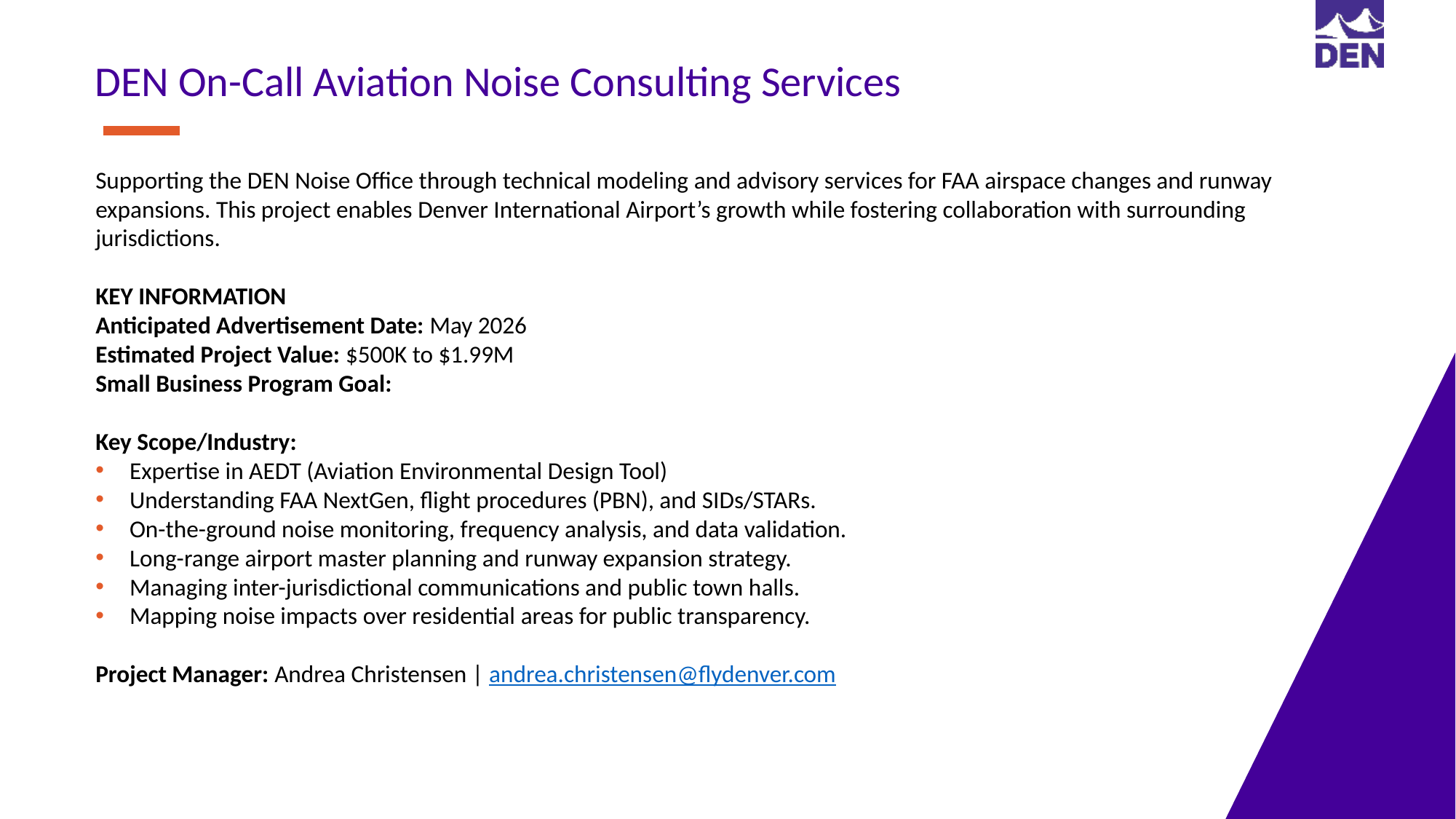

DEN On-Call Aviation Noise Consulting Services

Supporting the DEN Noise Office through technical modeling and advisory services for FAA airspace changes and runway expansions. This project enables Denver International Airport’s growth while fostering collaboration with surrounding jurisdictions.
KEY INFORMATION
Anticipated Advertisement Date: May 2026
Estimated Project Value: $500K to $1.99M
Small Business Program Goal:
Key Scope/Industry:
Expertise in AEDT (Aviation Environmental Design Tool)
Understanding FAA NextGen, flight procedures (PBN), and SIDs/STARs.
On-the-ground noise monitoring, frequency analysis, and data validation.
Long-range airport master planning and runway expansion strategy.
Managing inter-jurisdictional communications and public town halls.
Mapping noise impacts over residential areas for public transparency.

Project Manager: Andrea Christensen | andrea.christensen@flydenver.com